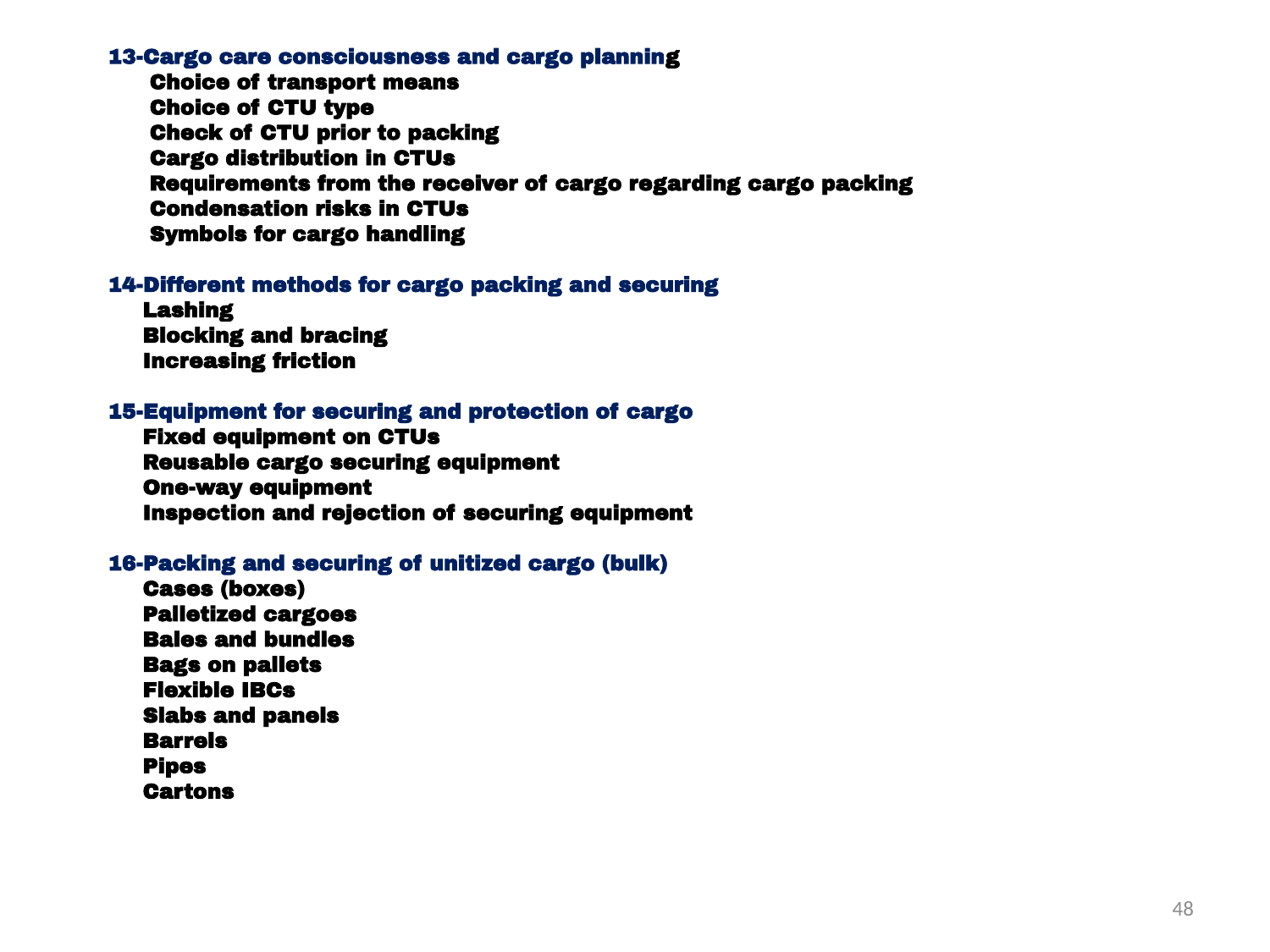

# 13-Cargo care consciousness and cargo planning Choice of transport means Choice of CTU type Check of CTU prior to packing Cargo distribution in CTUs Requirements from the receiver of cargo regarding cargo packing Condensation risks in CTUs Symbols for cargo handling 14-Different methods for cargo packing and securing Lashing Blocking and bracing Increasing friction 15-Equipment for securing and protection of cargo Fixed equipment on CTUs Reusable cargo securing equipment One-way equipment Inspection and rejection of securing equipment 16-Packing and securing of unitized cargo (bulk) Cases (boxes) Palletized cargoes Bales and bundles Bags on pallets Flexible IBCs Slabs and panels Barrels Pipes Cartons
48